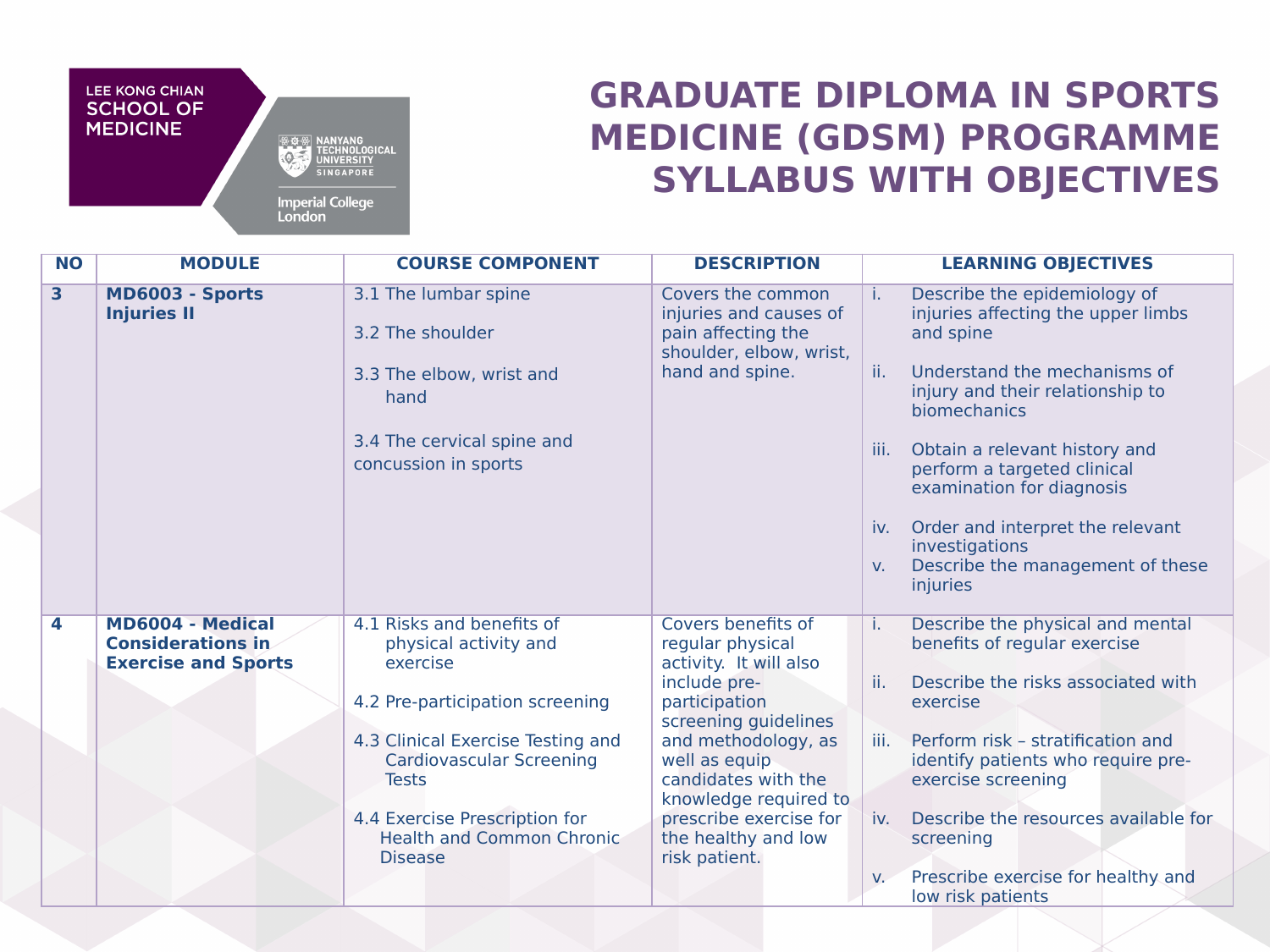

# GRADUATE DIPLOMA IN SPORTS MEDICINE (GDSM) PROGRAMME SYLLABUS WITH OBJECTIVES
| NO | MODULE | COURSE COMPONENT | DESCRIPTION | LEARNING OBJECTIVES |
| --- | --- | --- | --- | --- |
| 3 | MD6003 - Sports Injuries II | 3.1 The lumbar spine 3.2 The shoulder 3.3 The elbow, wrist and hand 3.4 The cervical spine and concussion in sports | Covers the common injuries and causes of pain affecting the shoulder, elbow, wrist, hand and spine. | Describe the epidemiology of injuries affecting the upper limbs and spine Understand the mechanisms of injury and their relationship to biomechanics Obtain a relevant history and perform a targeted clinical examination for diagnosis Order and interpret the relevant investigations Describe the management of these injuries |
| 4 | MD6004 - Medical Considerations in Exercise and Sports | 4.1 Risks and benefits of physical activity and exercise 4.2 Pre-participation screening 4.3 Clinical Exercise Testing and Cardiovascular Screening Tests 4.4 Exercise Prescription for Health and Common Chronic Disease | Covers benefits of regular physical activity. It will also include pre-participation screening guidelines and methodology, as well as equip candidates with the knowledge required to prescribe exercise for the healthy and low risk patient. | Describe the physical and mental benefits of regular exercise Describe the risks associated with exercise Perform risk – stratification and identify patients who require pre-exercise screening Describe the resources available for screening Prescribe exercise for healthy and low risk patients |